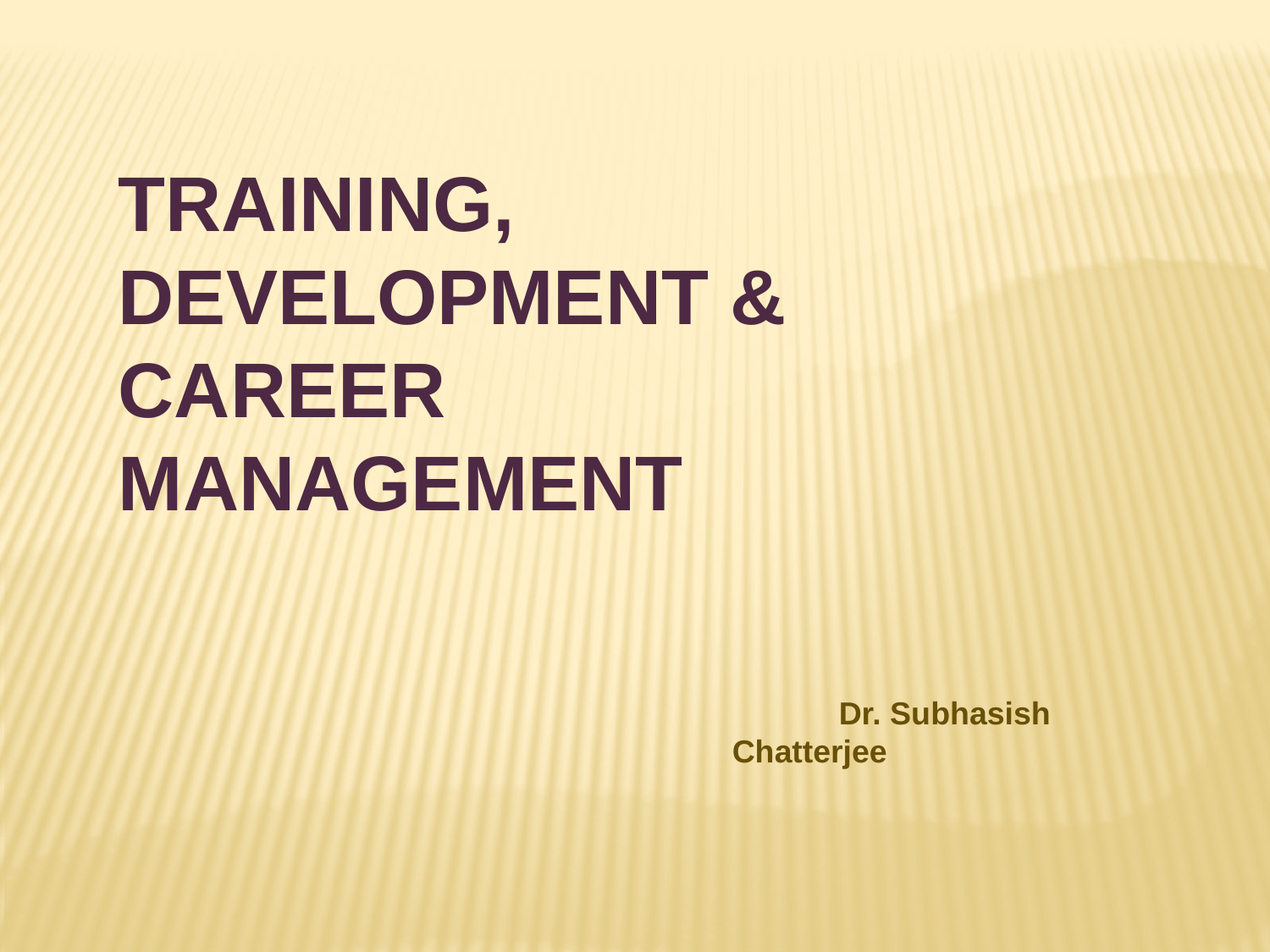

TRAINING, DEVELOPMENT & CAREER MANAGEMENT
                                                                                        Dr. Subhasish Chatterjee